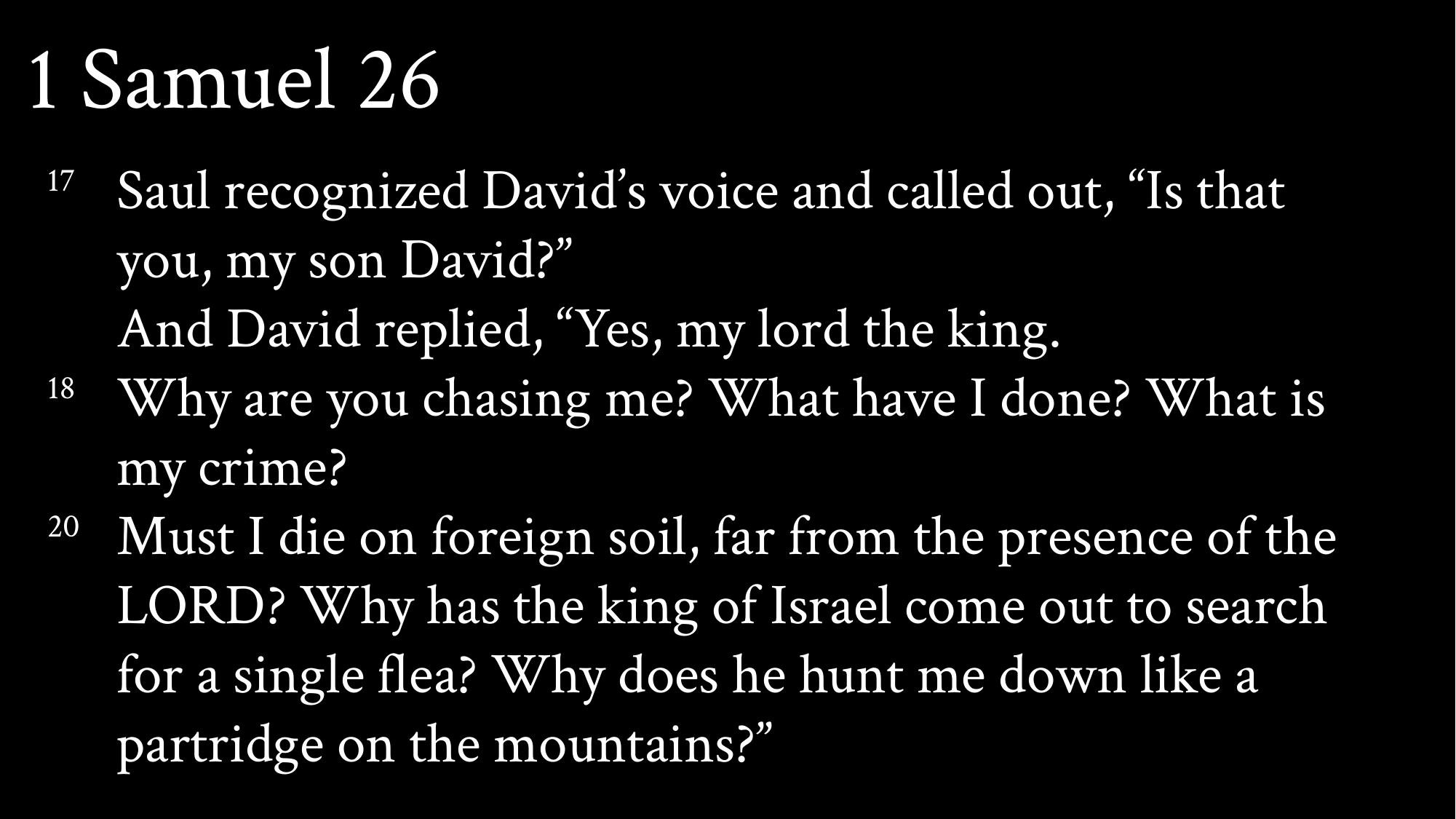

1 Samuel 26
17 	Saul recognized David’s voice and called out, “Is that you, my son David?”
	And David replied, “Yes, my lord the king.
18 	Why are you chasing me? What have I done? What is my crime?
20 	Must I die on foreign soil, far from the presence of the LORD? Why has the king of Israel come out to search for a single flea? Why does he hunt me down like a partridge on the mountains?”